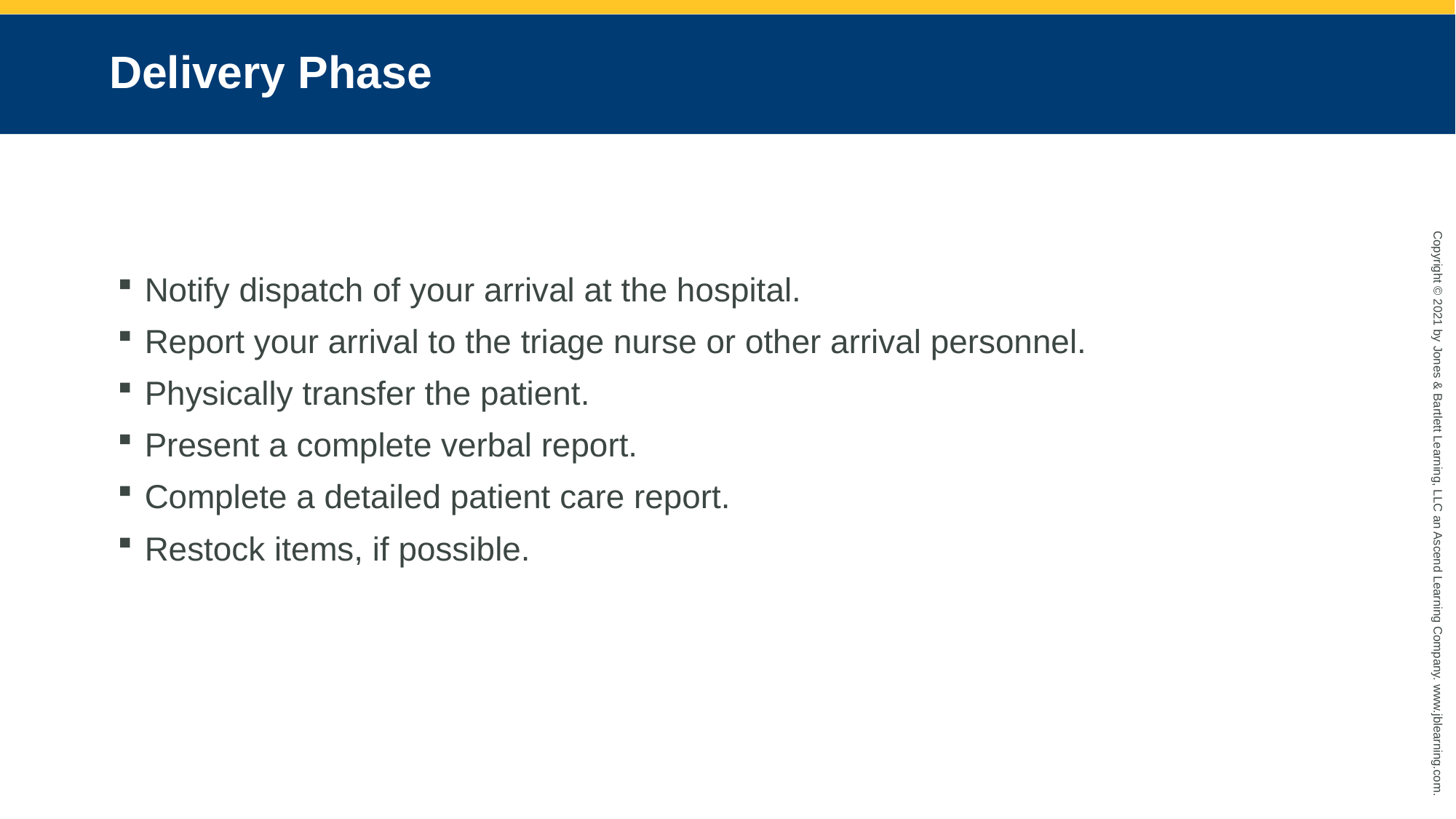

# Delivery Phase
Notify dispatch of your arrival at the hospital.
Report your arrival to the triage nurse or other arrival personnel.
Physically transfer the patient.
Present a complete verbal report.
Complete a detailed patient care report.
Restock items, if possible.